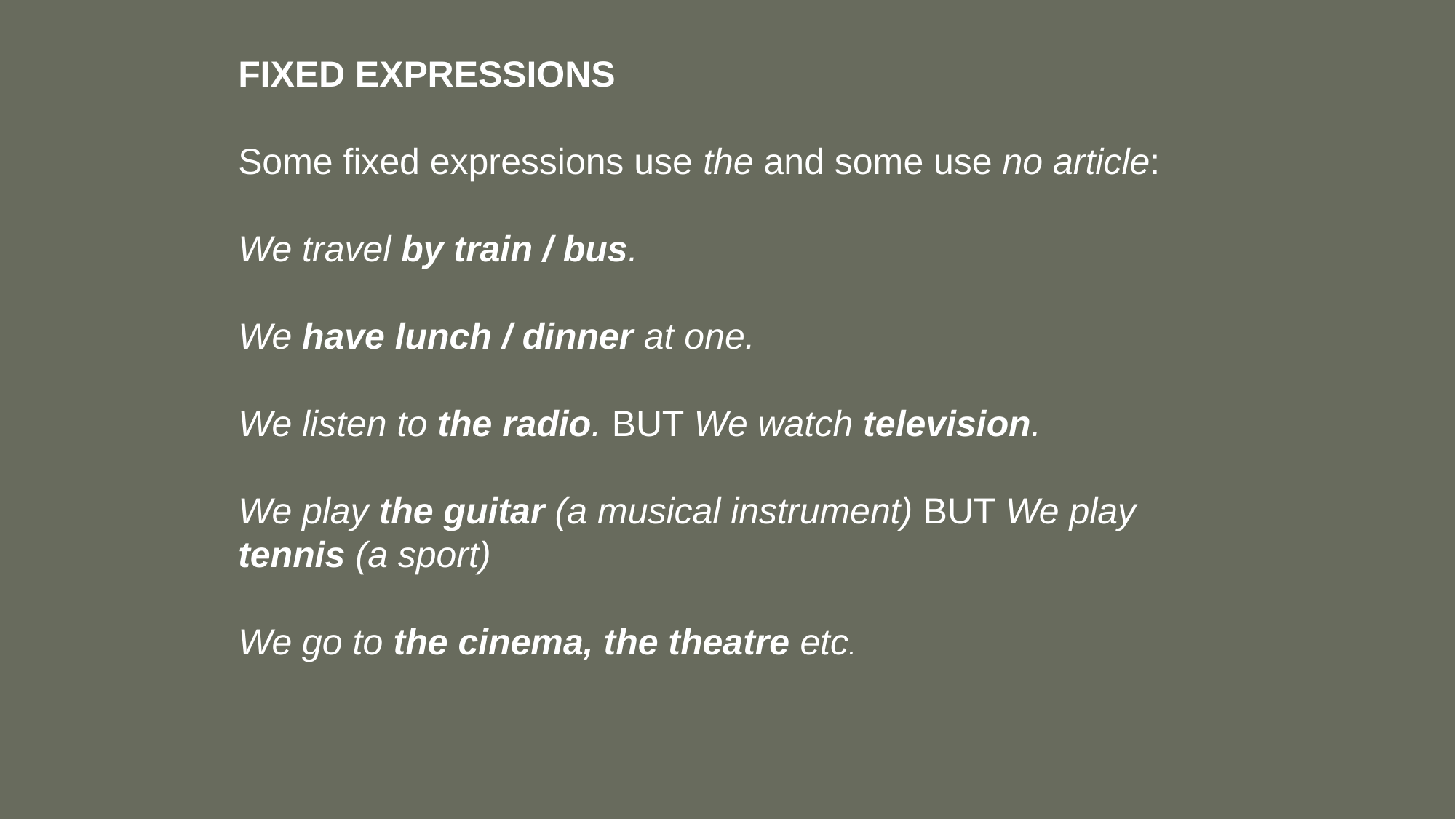

FIXED EXPRESSIONS

Some fixed expressions use the and some use no article:

We travel by train / bus.

We have lunch / dinner at one.

We listen to the radio. BUT We watch television.

We play the guitar (a musical instrument) BUT We play tennis (a sport)

We go to the cinema, the theatre etc.